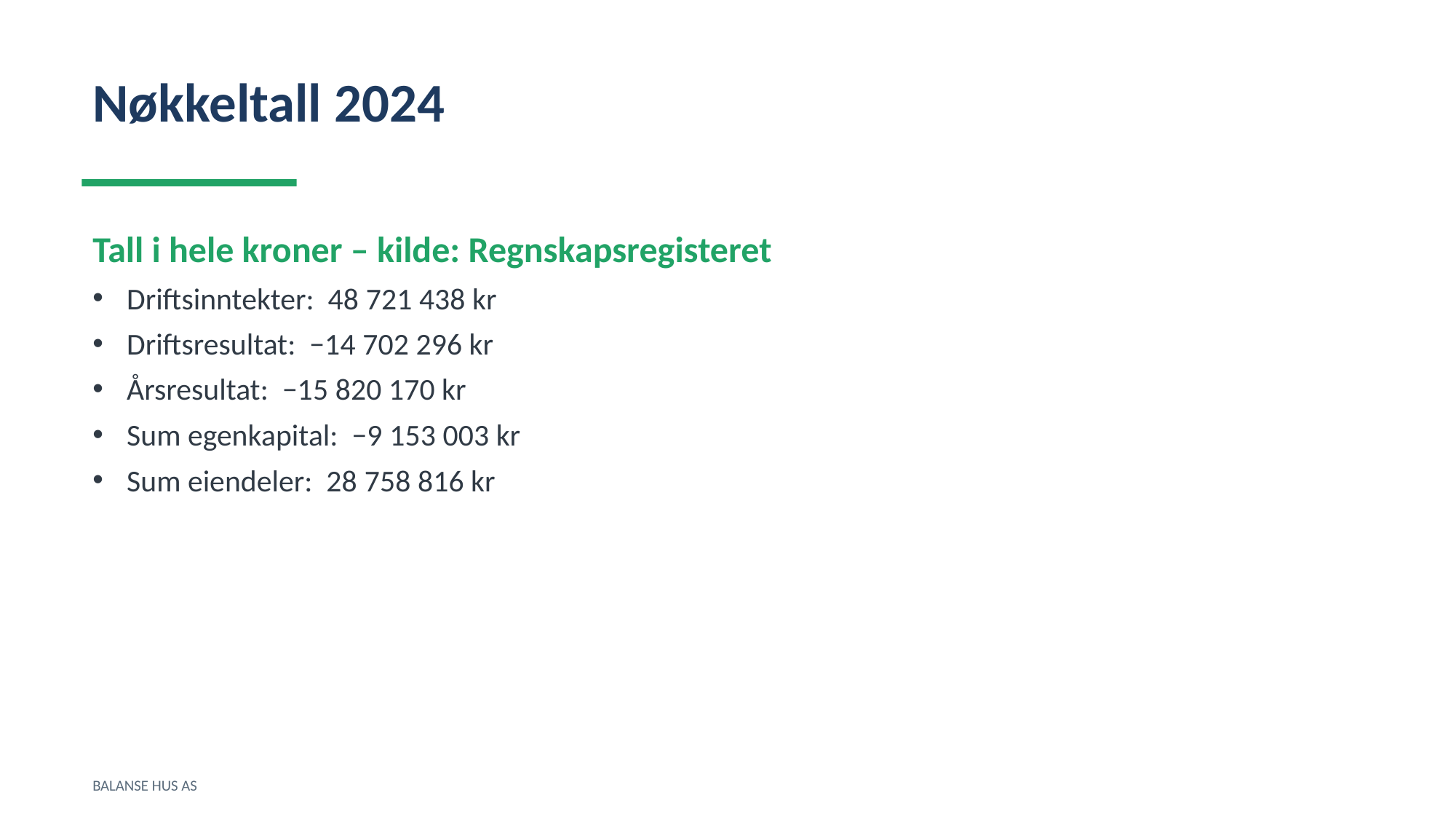

Nøkkeltall 2024

Tall i hele kroner – kilde: Regnskapsregisteret
Driftsinntekter:  48 721 438 kr
Driftsresultat:  −14 702 296 kr
Årsresultat:  −15 820 170 kr
Sum egenkapital:  −9 153 003 kr
Sum eiendeler:  28 758 816 kr
BALANSE HUS AS